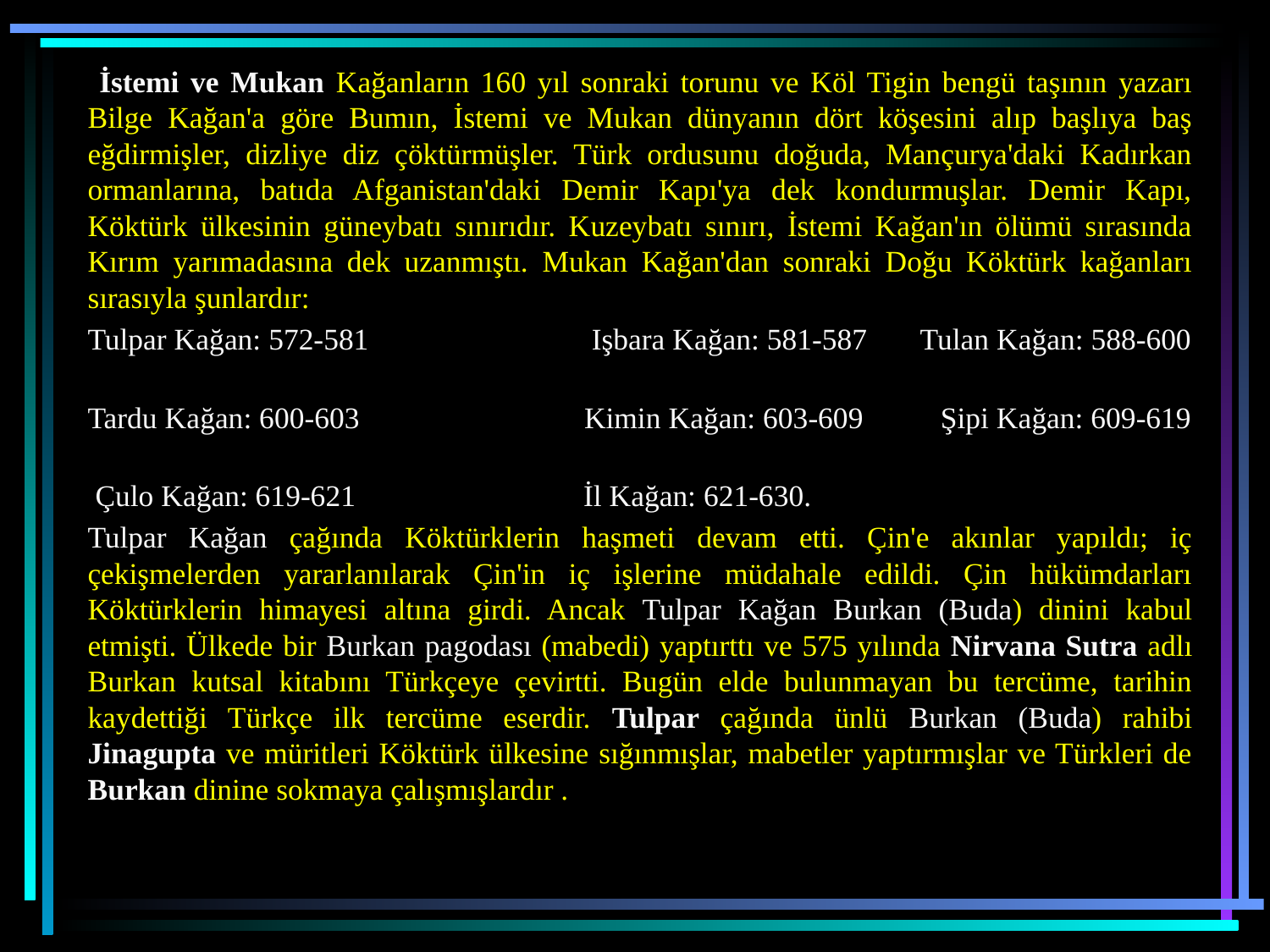

İstemi ve Mukan Kağanların 160 yıl sonraki torunu ve Köl Tigin bengü taşının yazarı Bilge Kağan'a göre Bumın, İstemi ve Mukan dünyanın dört köşesini alıp başlıya baş eğdirmişler, dizliye diz çöktürmüşler. Türk ordusunu doğuda, Mançurya'daki Kadırkan ormanlarına, batıda Afganistan'daki Demir Kapı'ya dek kondurmuşlar. Demir Kapı, Köktürk ülkesinin güneybatı sınırıdır. Kuzeybatı sınırı, İstemi Kağan'ın ölümü sırasında Kırım yarımadasına dek uzanmıştı. Mukan Kağan'dan sonraki Doğu Köktürk kağanları sırasıyla şunlardır:
Tulpar Kağan: 572-581                             Işbara Kağan: 581-587       Tulan Kağan: 588-600
Tardu Kağan: 600-603                             Kimin Kağan: 603-609          Şipi Kağan: 609-619
 Çulo Kağan: 619-621                              İl Kağan: 621-630.
Tulpar Kağan çağında Köktürklerin haşmeti devam etti. Çin'e akınlar yapıldı; iç çekişmelerden yararlanılarak Çin'in iç işlerine müdahale edildi. Çin hükümdarları Köktürklerin himayesi altına girdi. Ancak Tulpar Kağan Burkan (Buda) dinini kabul etmişti. Ülkede bir Burkan pagodası (mabedi) yaptırttı ve 575 yılında Nirvana Sutra adlı Burkan kutsal kitabını Türkçeye çevirtti. Bugün elde bulunmayan bu tercüme, tarihin kaydettiği Türkçe ilk tercüme eserdir. Tulpar çağında ünlü Burkan (Buda) rahibi Jinagupta ve müritleri Köktürk ülkesine sığınmışlar, mabetler yaptırmışlar ve Türkleri de Burkan dinine sokmaya çalışmışlardır .